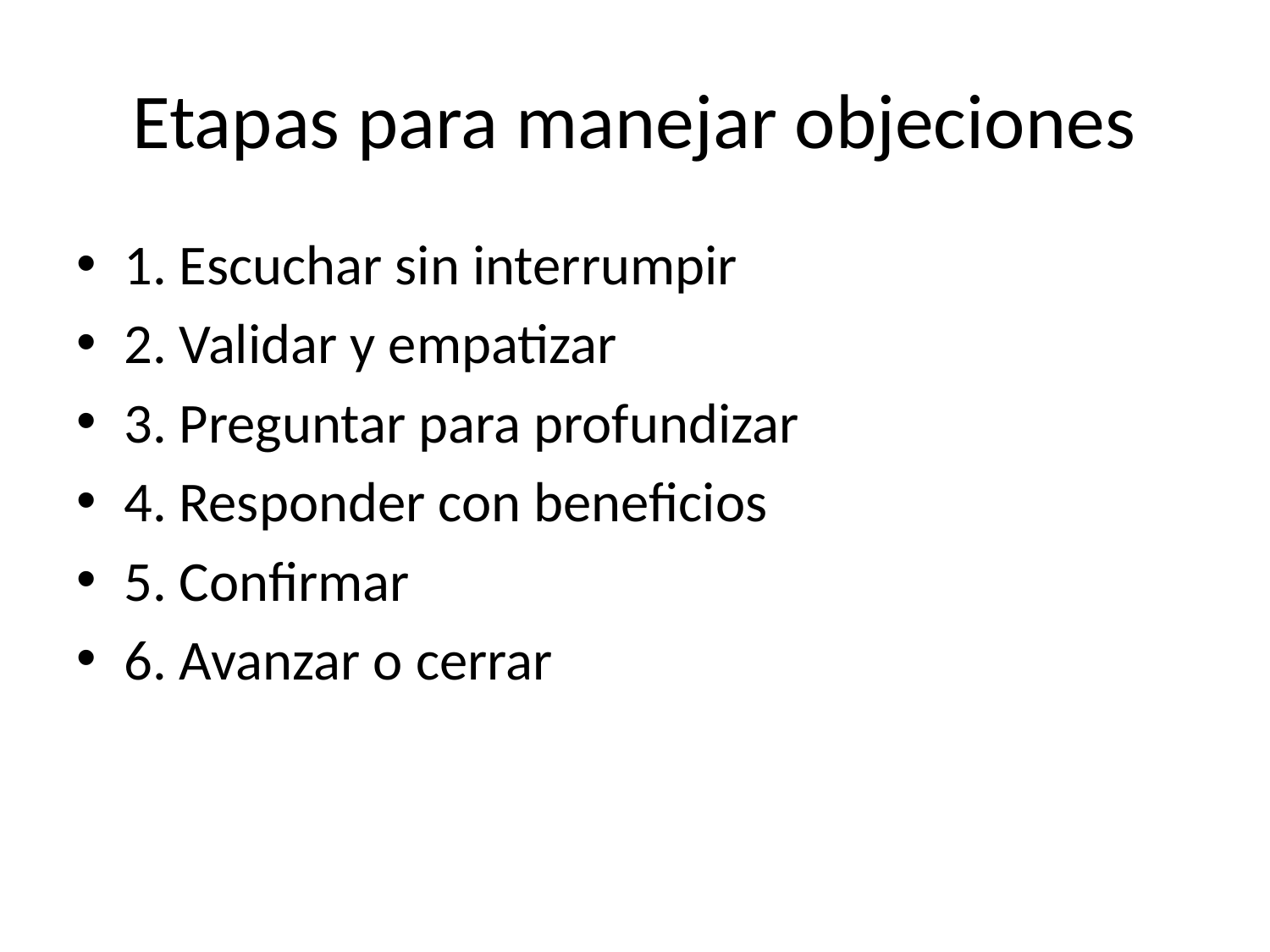

# Etapas para manejar objeciones
1. Escuchar sin interrumpir
2. Validar y empatizar
3. Preguntar para profundizar
4. Responder con beneficios
5. Confirmar
6. Avanzar o cerrar